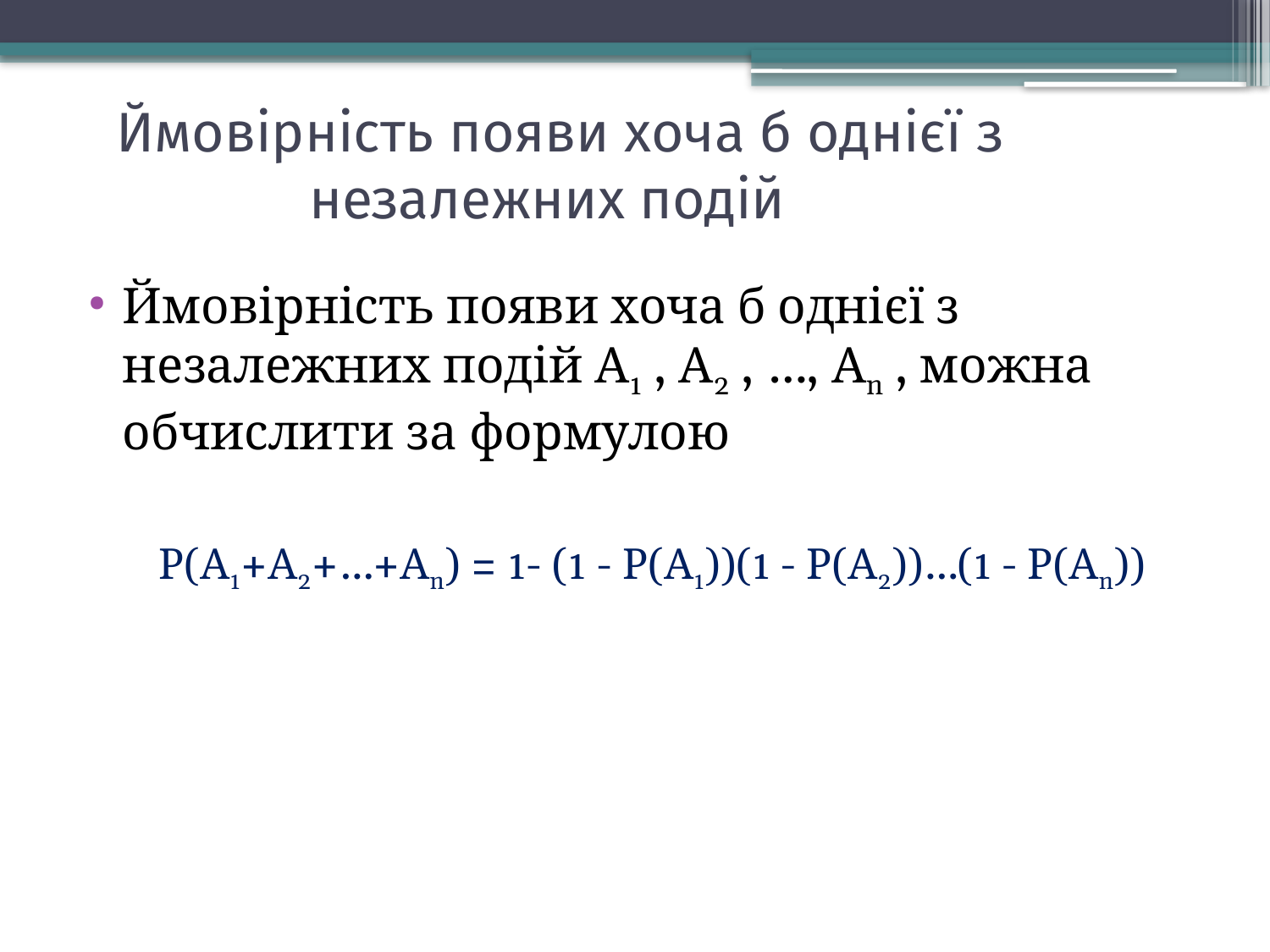

# Ймовірність появи хоча б однієї з незалежних подій
Ймовірність появи хоча б однієї з незалежних подій А1 , А2 , …, Аn , можна обчислити за формулою

      Р(А1+А2+…+Аn) = 1- (1 - Р(А1))(1 - Р(А2))…(1 - Р(Аn))